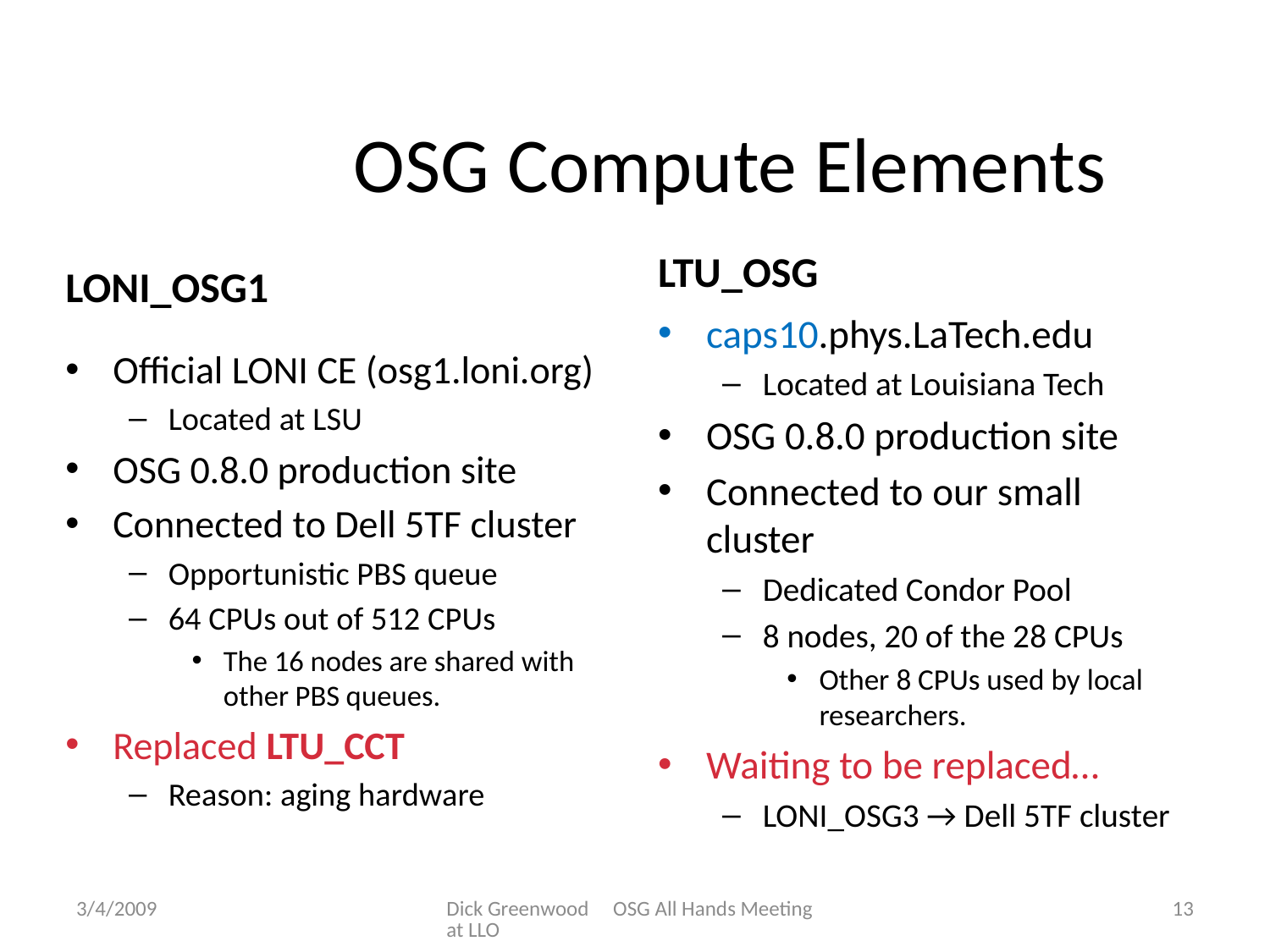

# OSG Compute Elements
LTU_OSG
LONI_OSG1
caps10.phys.LaTech.edu
Located at Louisiana Tech
OSG 0.8.0 production site
Connected to our small cluster
Dedicated Condor Pool
8 nodes, 20 of the 28 CPUs
Other 8 CPUs used by local researchers.
Waiting to be replaced…
LONI_OSG3 → Dell 5TF cluster
Official LONI CE (osg1.loni.org)
Located at LSU
OSG 0.8.0 production site
Connected to Dell 5TF cluster
Opportunistic PBS queue
64 CPUs out of 512 CPUs
The 16 nodes are shared with other PBS queues.
Replaced LTU_CCT
Reason: aging hardware
3/4/2009
Dick Greenwood     OSG All Hands Meeting at LLO
13